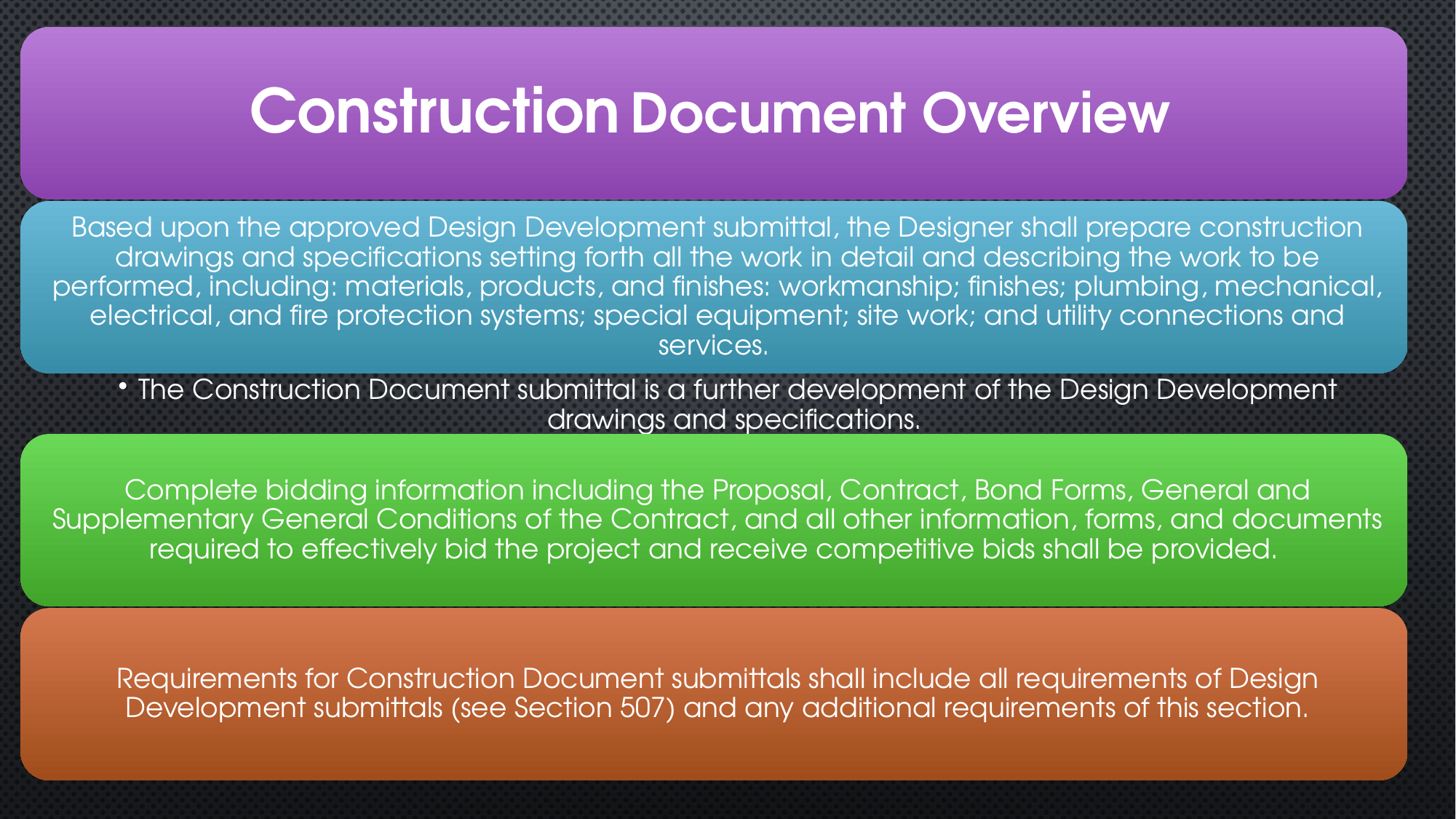

Construction Document Overview
Based upon the approved Design Development submittal, the Designer shall prepare construction drawings and specifications setting forth all the work in detail and describing the work to be performed, including: materials, products, and finishes: workmanship; finishes; plumbing, mechanical, electrical, and fire protection systems; special equipment; site work; and utility connections and services.
The Construction Document submittal is a further development of the Design Development drawings and specifications.
Complete bidding information including the Proposal, Contract, Bond Forms, General and Supplementary General Conditions of the Contract, and all other information, forms, and documents required to effectively bid the project and receive competitive bids shall be provided.
Requirements for Construction Document submittals shall include all requirements of Design Development submittals (see Section 507) and any additional requirements of this section.